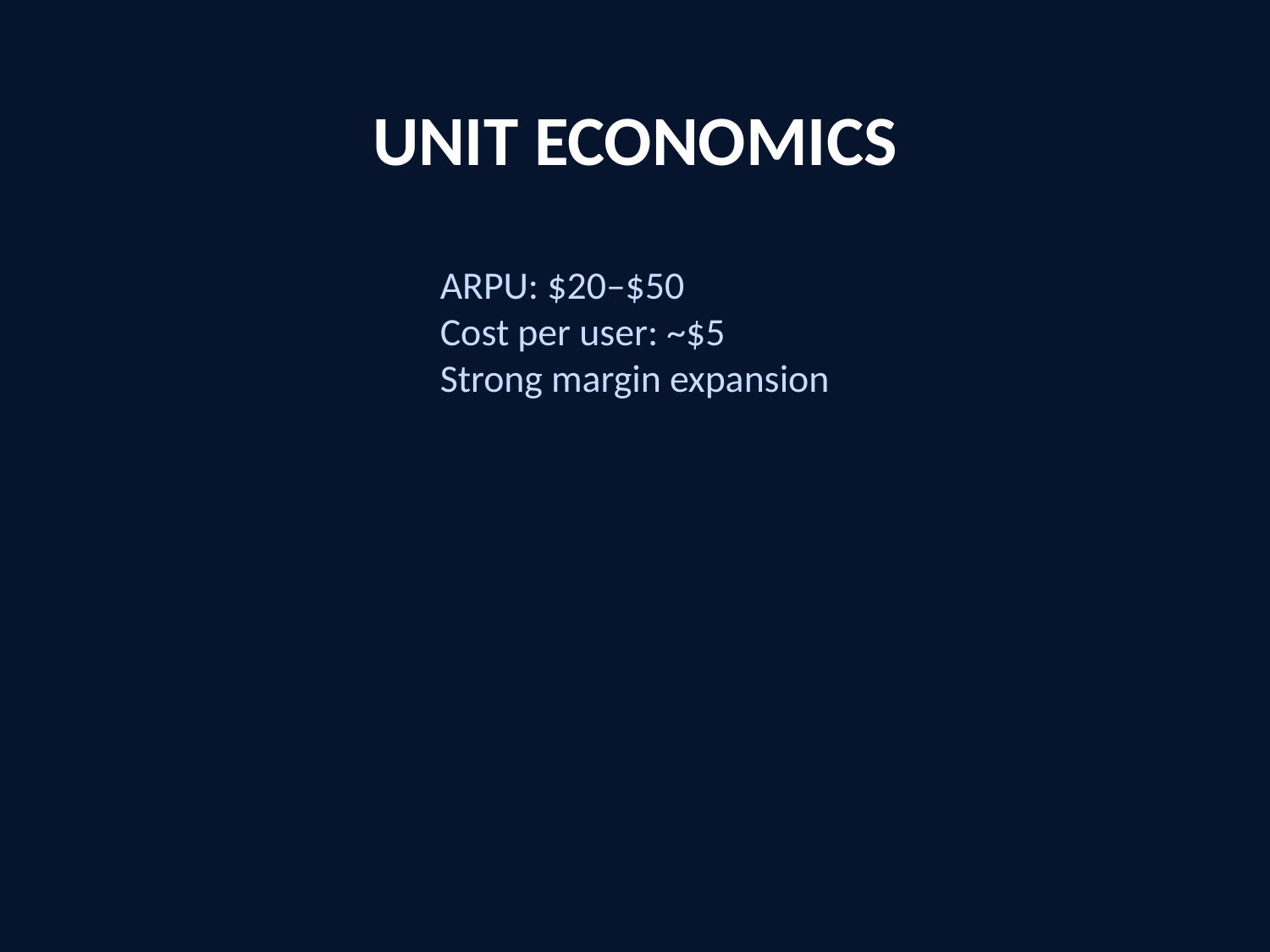

UNIT ECONOMICS
ARPU: $20–$50
Cost per user: ~$5
Strong margin expansion